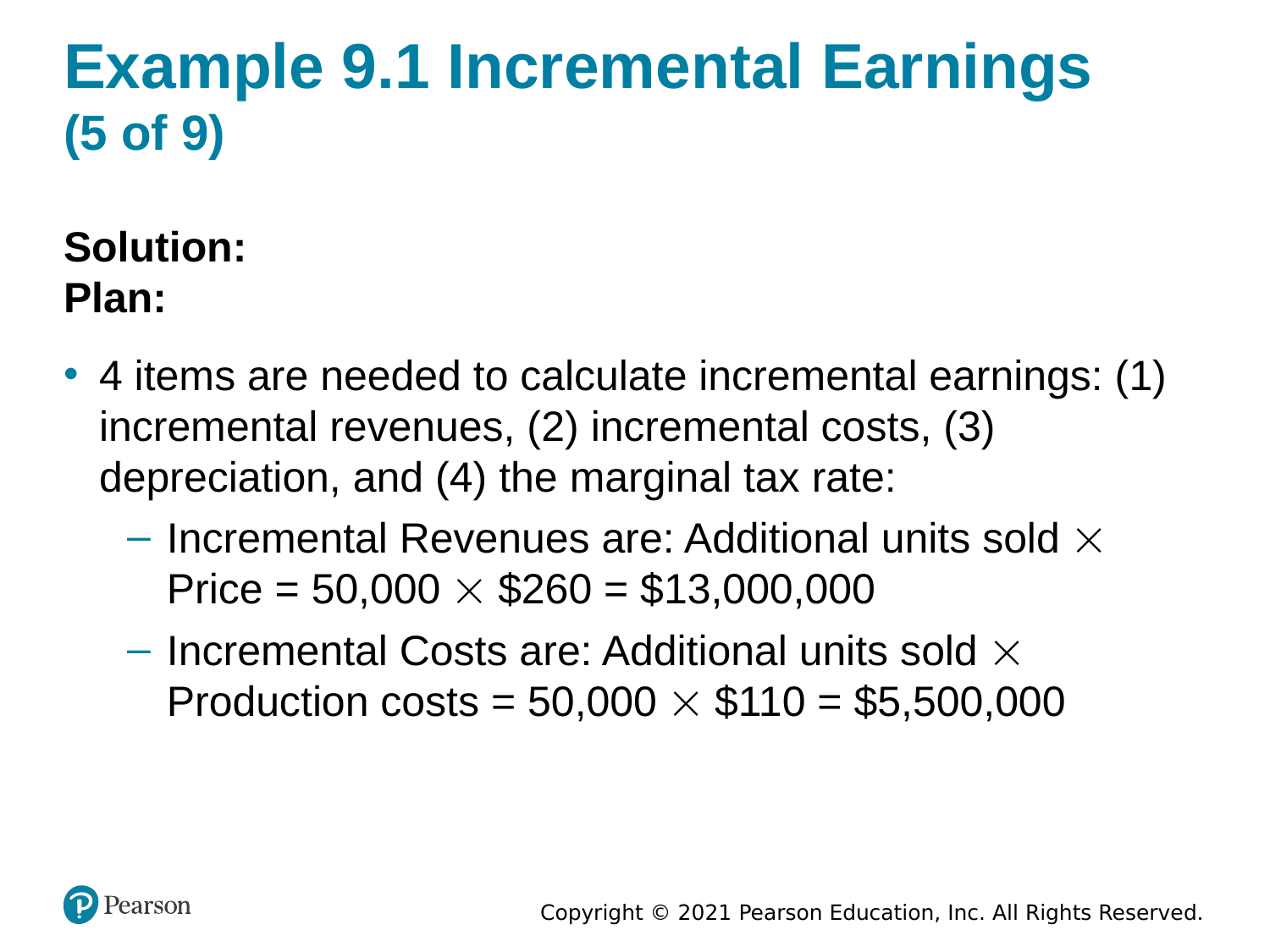

# Example 9.1 Incremental Earnings    (5 of 9)
Solution:
Plan:
4 items are needed to calculate incremental earnings: (1) incremental revenues, (2) incremental costs, (3) depreciation, and (4) the marginal tax rate:
Incremental Revenues are: Additional units sold × Price = 50,000 × $260 = $13,000,000
Incremental Costs are: Additional units sold × Production costs = 50,000 × $110 = $5,500,000